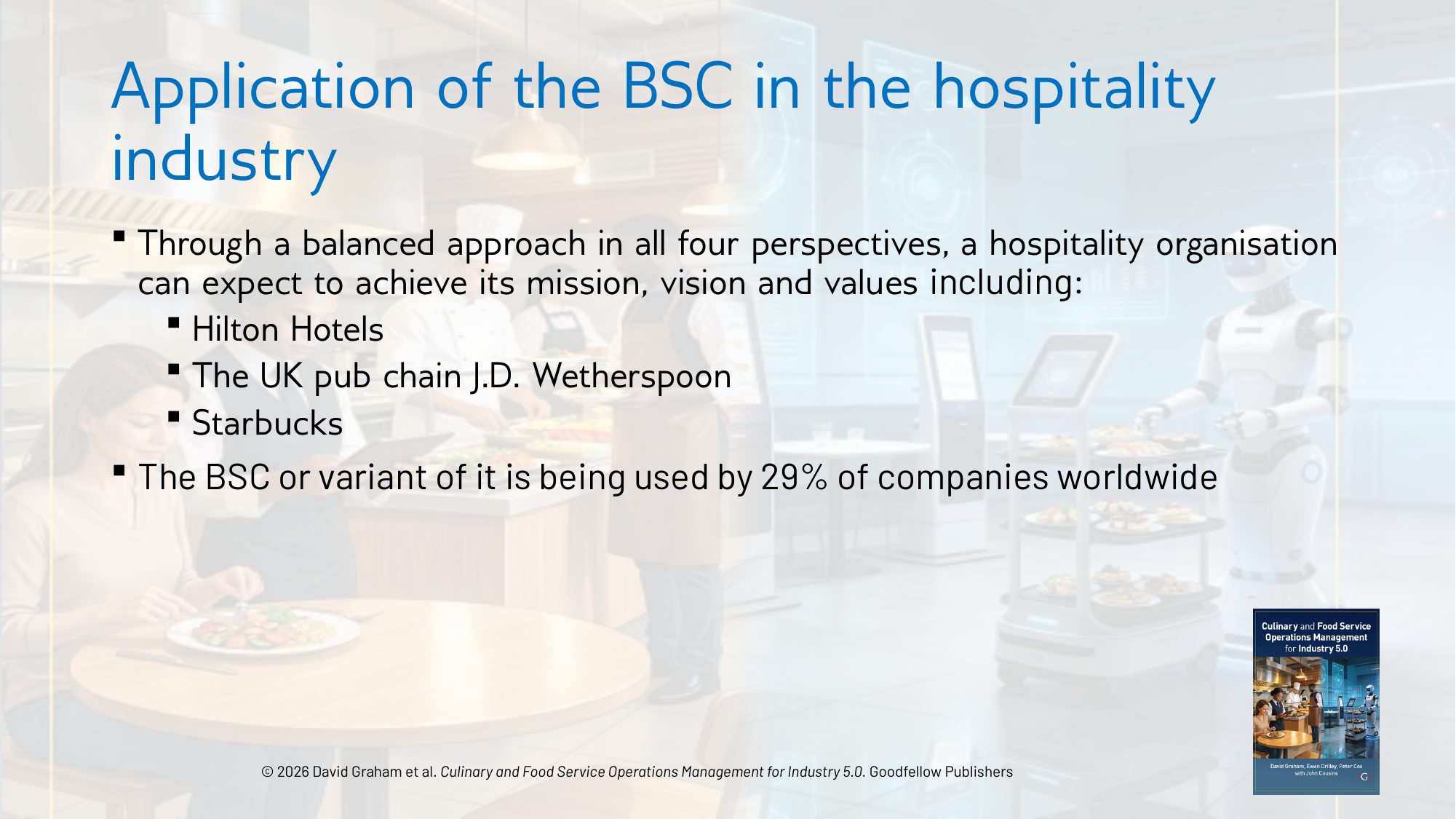

# Application of the BSC in the hospitality industry
Through a balanced approach in all four perspectives, a hospitality organisation can expect to achieve its mission, vision and values including:
Hilton Hotels
The UK pub chain J.D. Wetherspoon
Starbucks
The BSC or variant of it is being used by 29% of companies worldwide
© 2026 David Graham et al. Culinary and Food Service Operations Management for Industry 5.0. Goodfellow Publishers